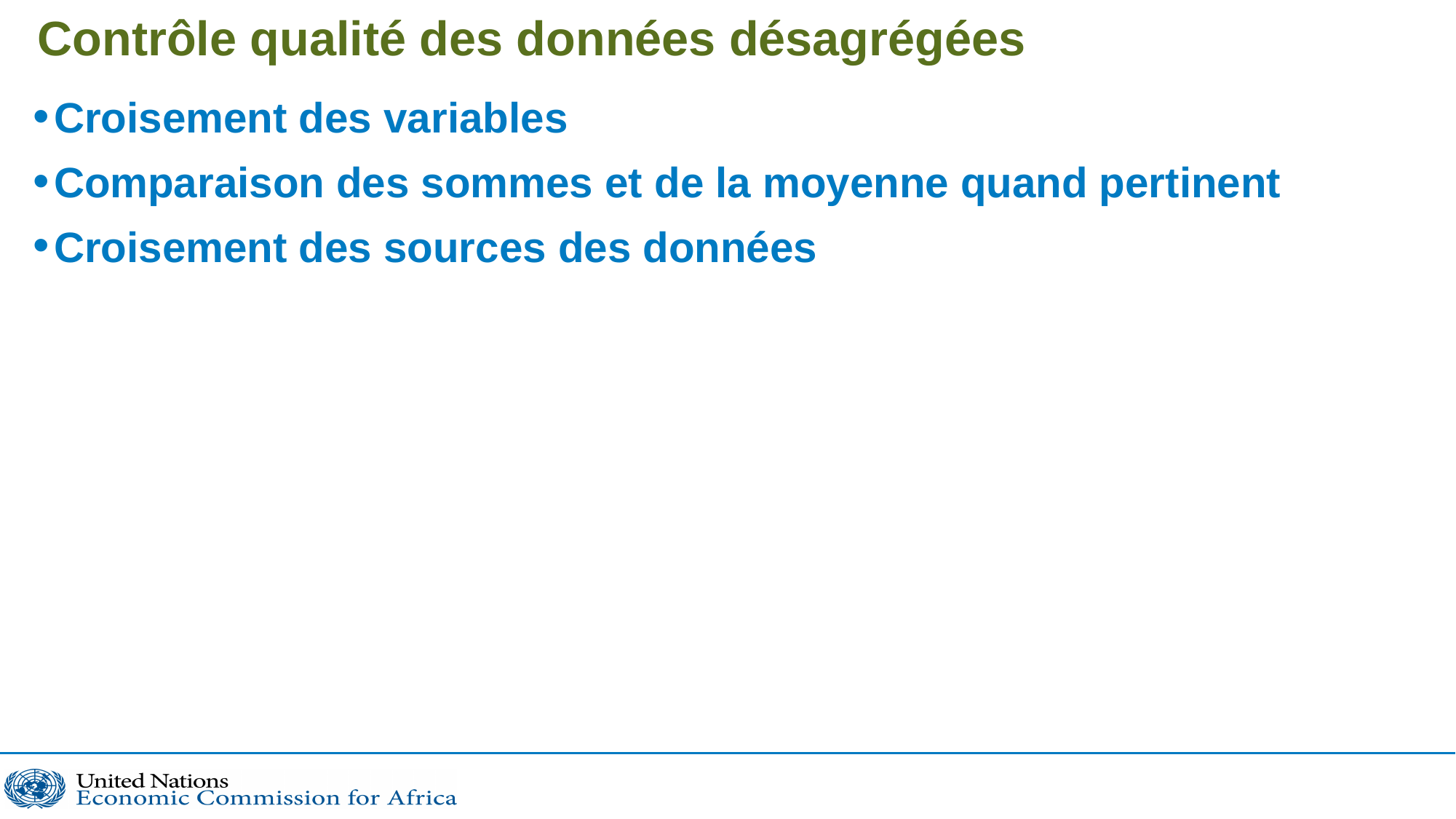

# Contrôle qualité des données désagrégées
Croisement des variables
Comparaison des sommes et de la moyenne quand pertinent
Croisement des sources des données